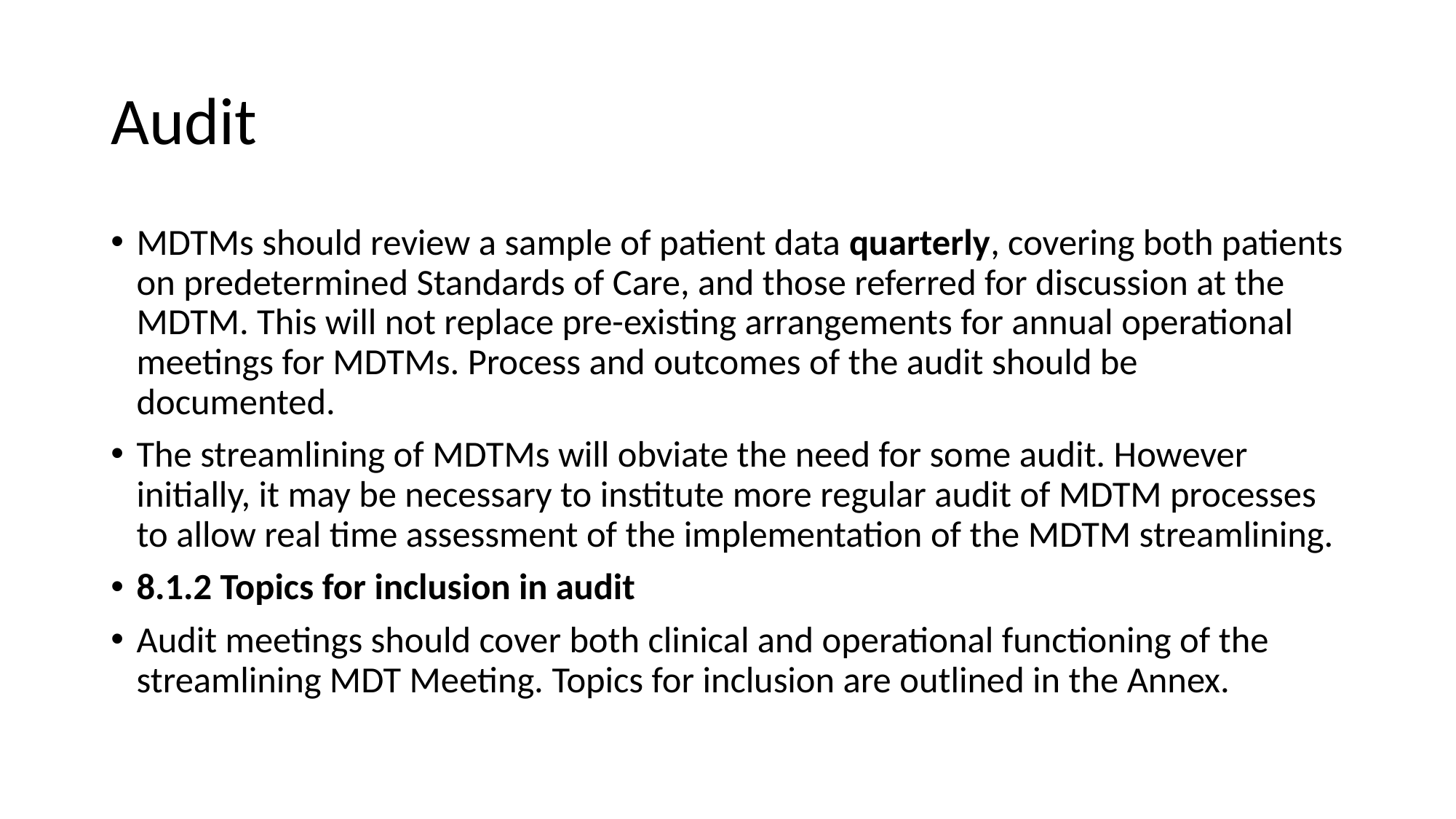

# Audit
MDTMs should review a sample of patient data quarterly, covering both patients on predetermined Standards of Care, and those referred for discussion at the MDTM. This will not replace pre-existing arrangements for annual operational meetings for MDTMs. Process and outcomes of the audit should be documented.
The streamlining of MDTMs will obviate the need for some audit. However initially, it may be necessary to institute more regular audit of MDTM processes to allow real time assessment of the implementation of the MDTM streamlining.
8.1.2 Topics for inclusion in audit
Audit meetings should cover both clinical and operational functioning of the streamlining MDT Meeting. Topics for inclusion are outlined in the Annex.